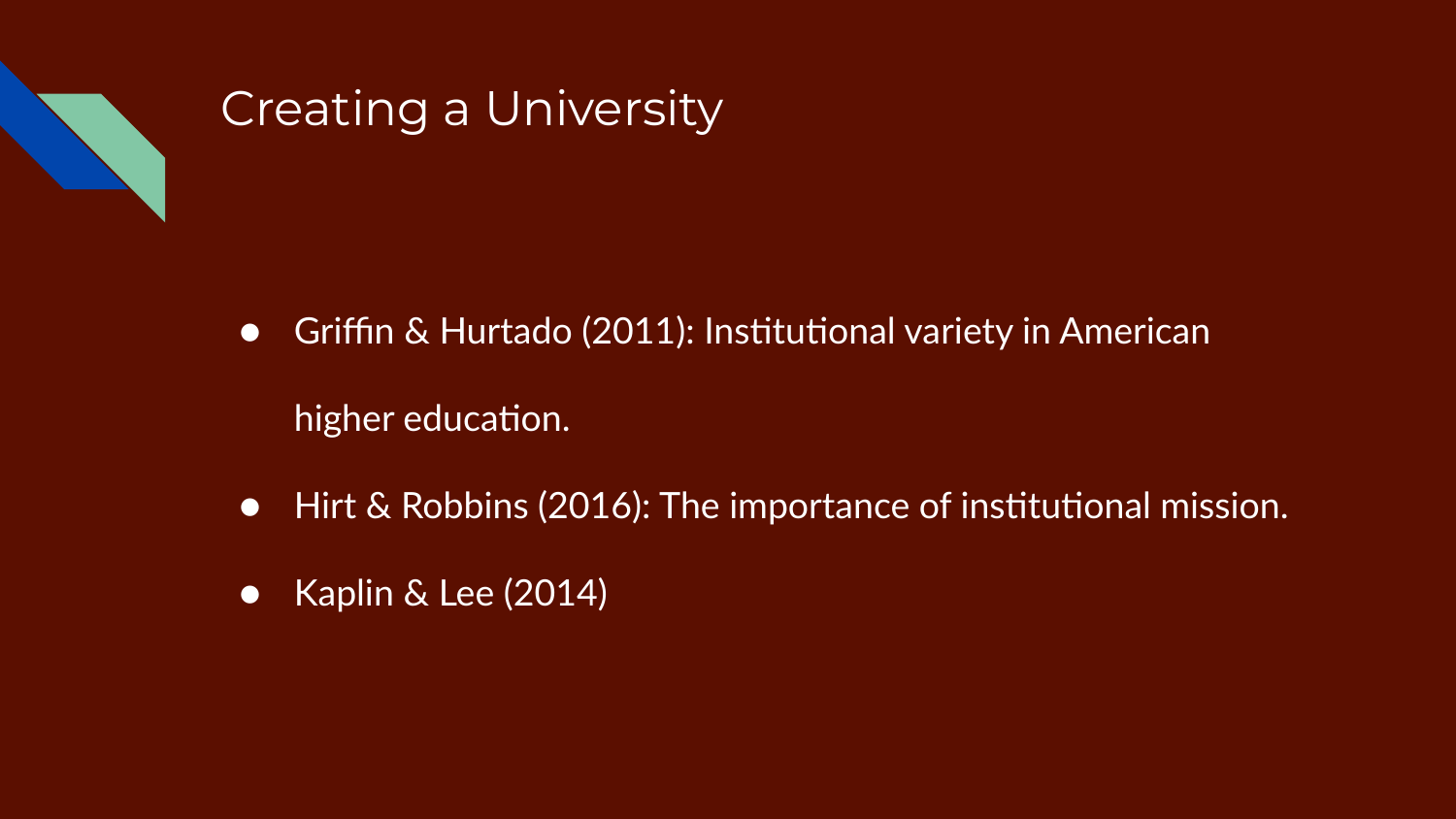

# Creating a University
Griffin & Hurtado (2011): Institutional variety in American higher education.
Hirt & Robbins (2016): The importance of institutional mission.
Kaplin & Lee (2014)